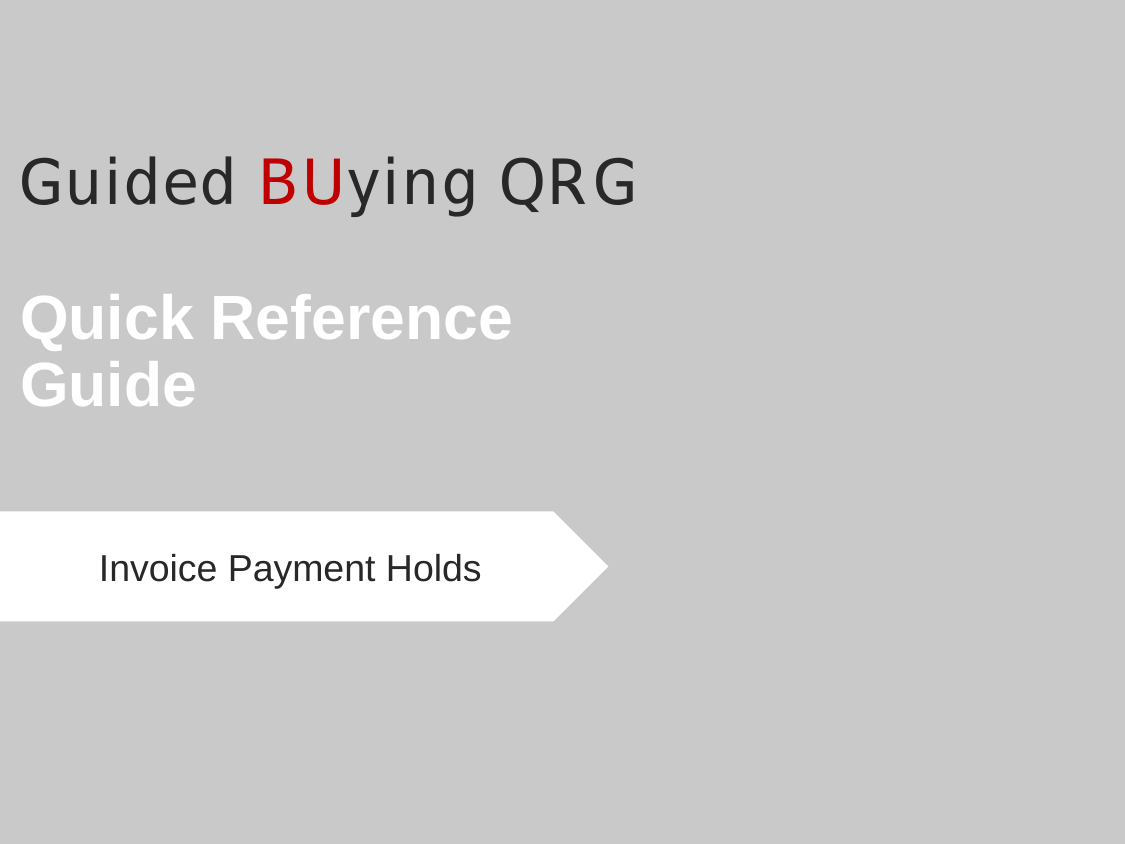

# Guided BUying QRG Quick Reference Guide
Invoice Payment Holds